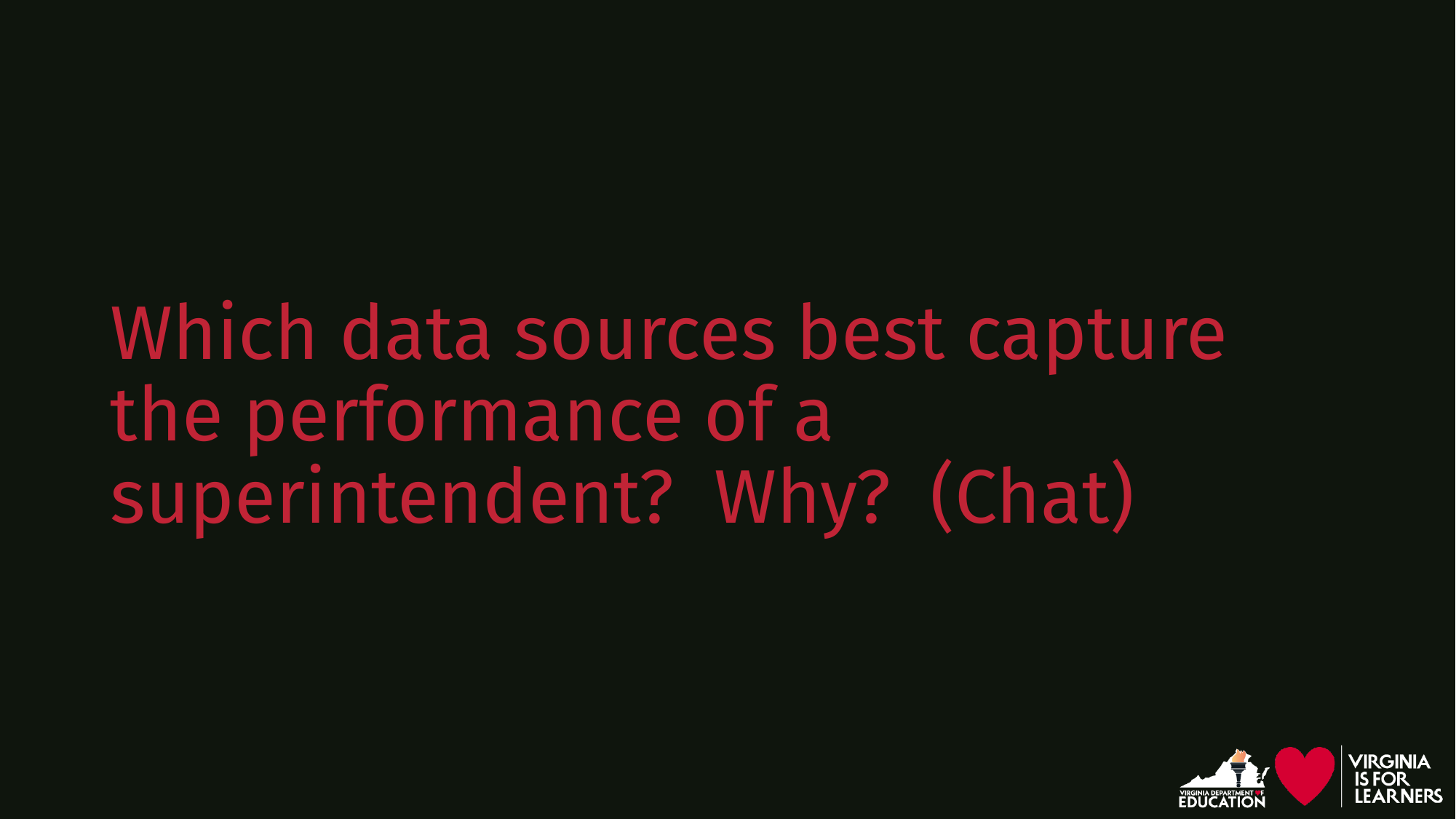

# Which data sources best capture the performance of a superintendent?  Why?  (Chat)